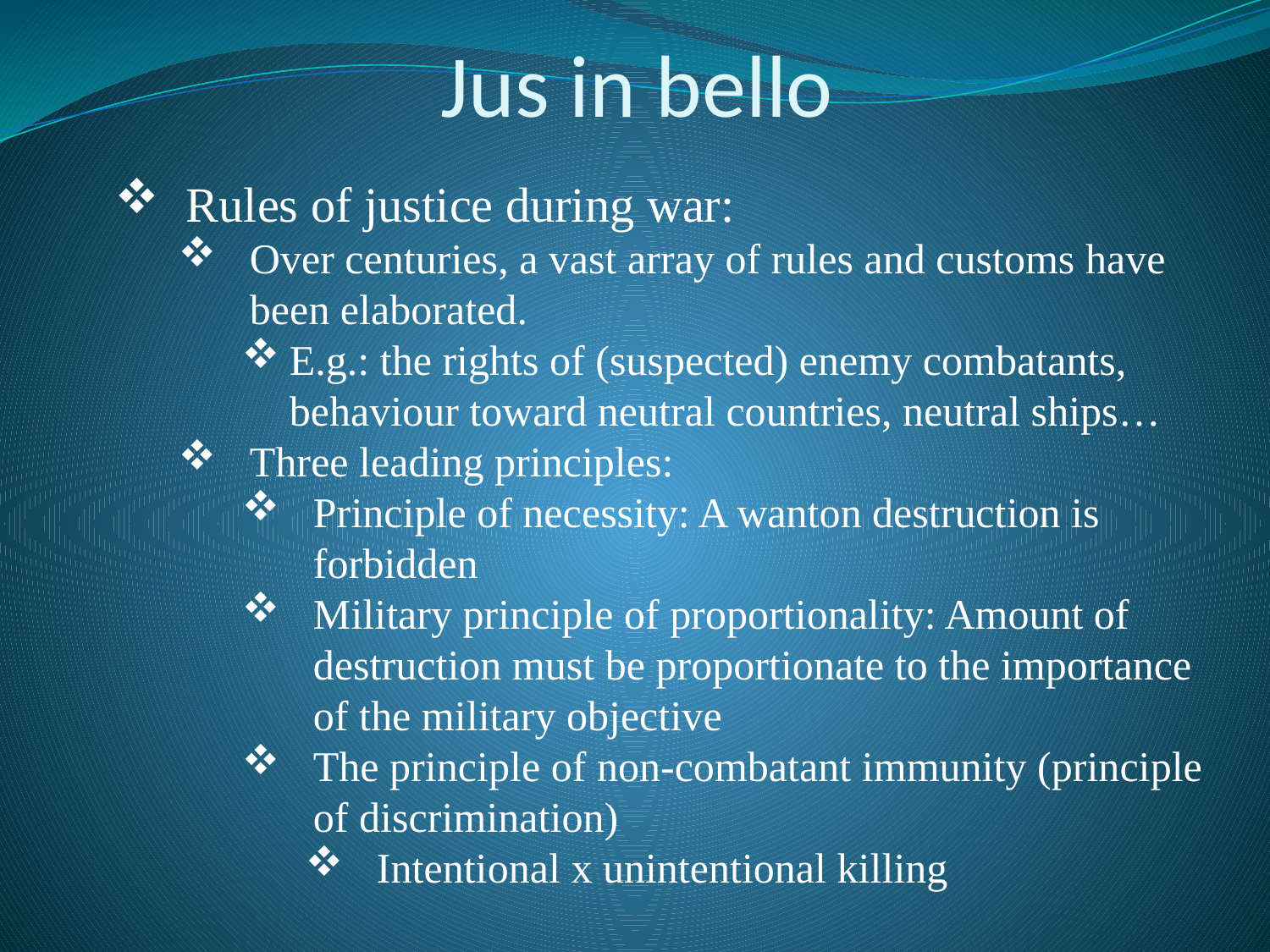

# Jus in bello

Rules of justice during war:
Over centuries, a vast array of rules and customs have been elaborated.
E.g.: the rights of (suspected) enemy combatants, behaviour toward neutral countries, neutral ships…
Three leading principles:
Principle of necessity: A wanton destruction is forbidden
Military principle of proportionality: Amount of destruction must be proportionate to the importance of the military objective
The principle of non-combatant immunity (principle of discrimination)
Intentional x unintentional killing